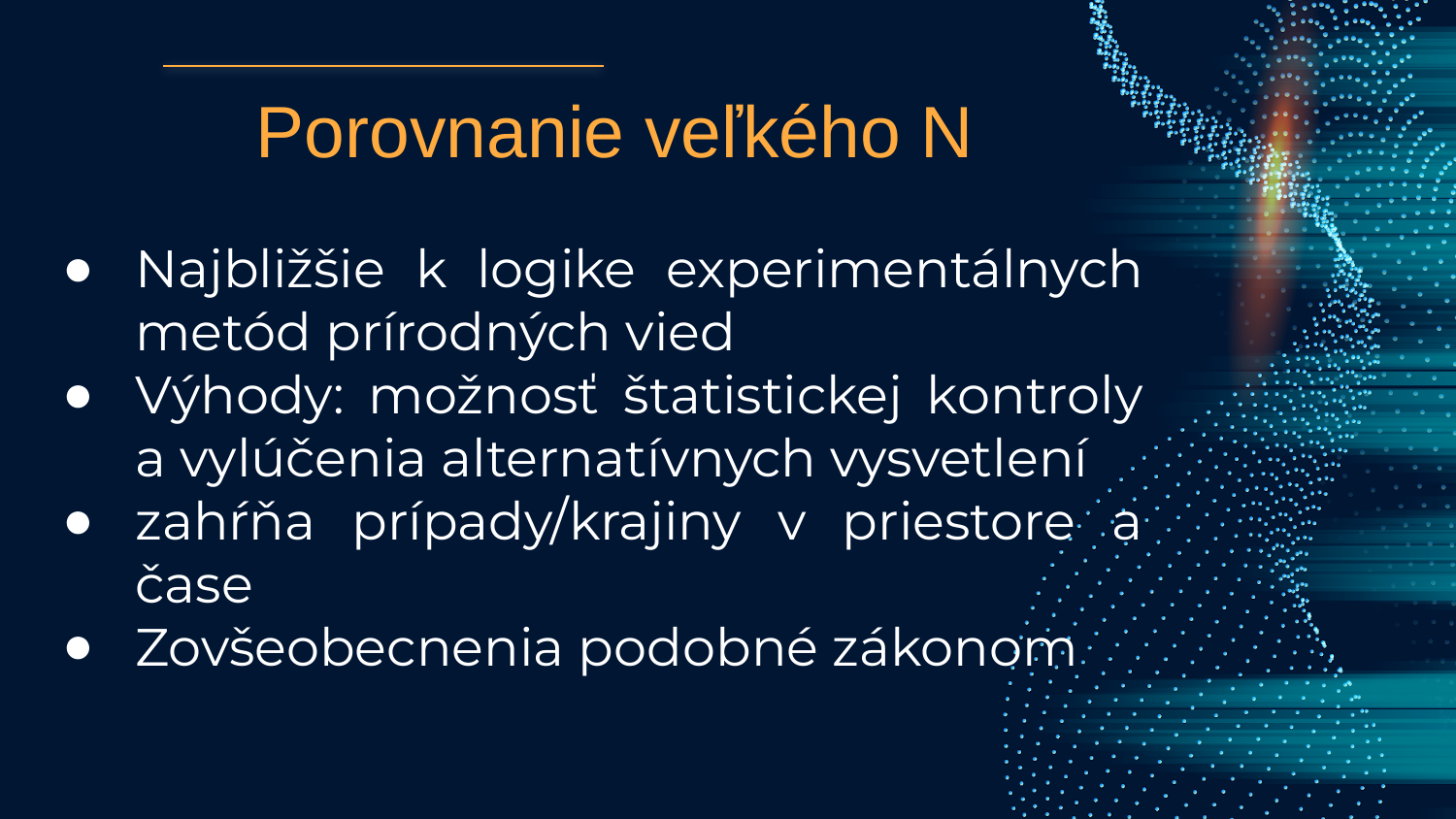

# Porovnanie veľkého N
Najbližšie k logike experimentálnych metód prírodných vied
Výhody: možnosť štatistickej kontroly a vylúčenia alternatívnych vysvetlení
zahŕňa prípady/krajiny v priestore a čase
Zovšeobecnenia podobné zákonom